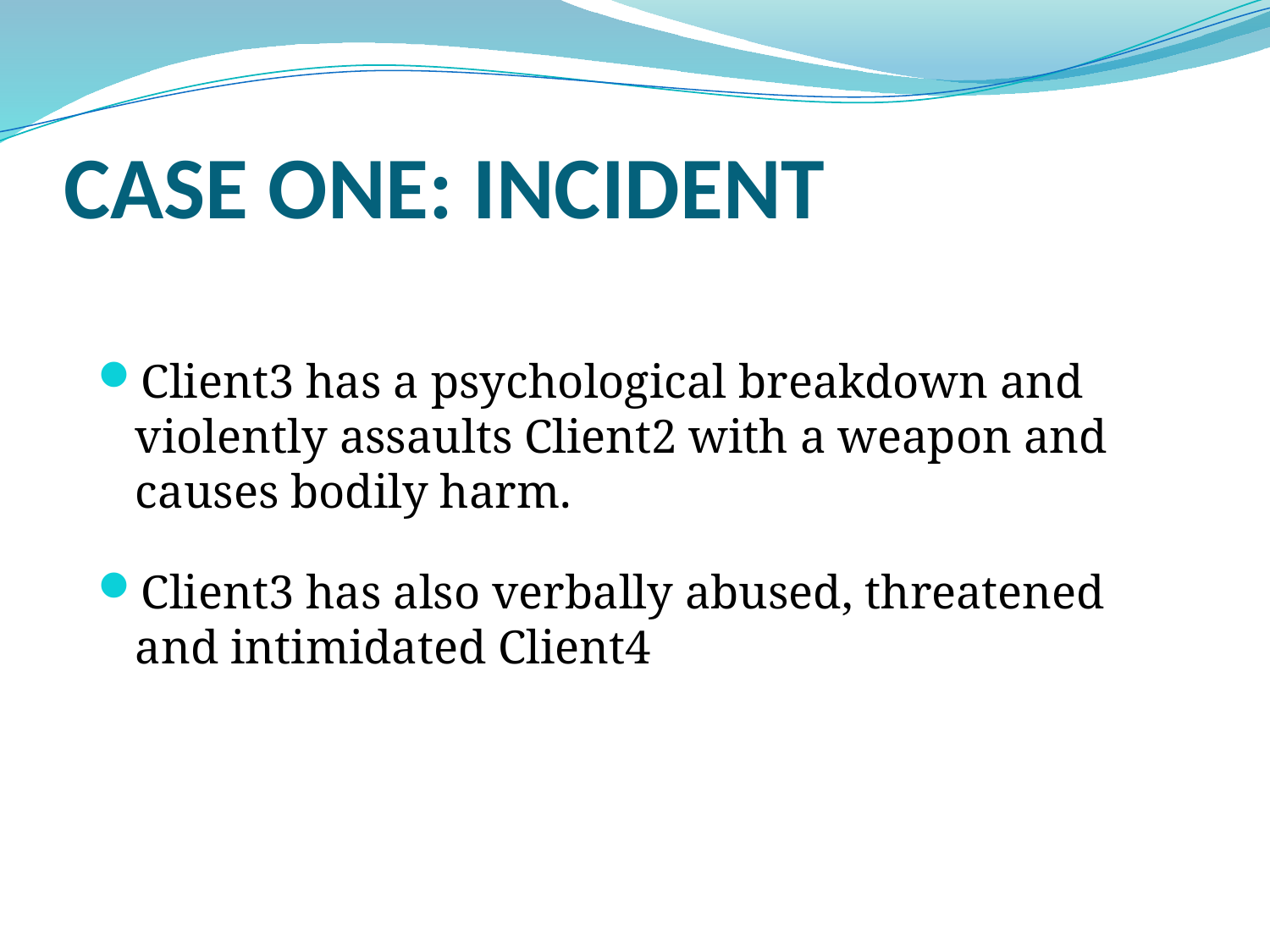

# Case One: Incident

Client3 has a psychological breakdown and violently assaults Client2 with a weapon and causes bodily harm.

Client3 has also verbally abused, threatened and intimidated Client4